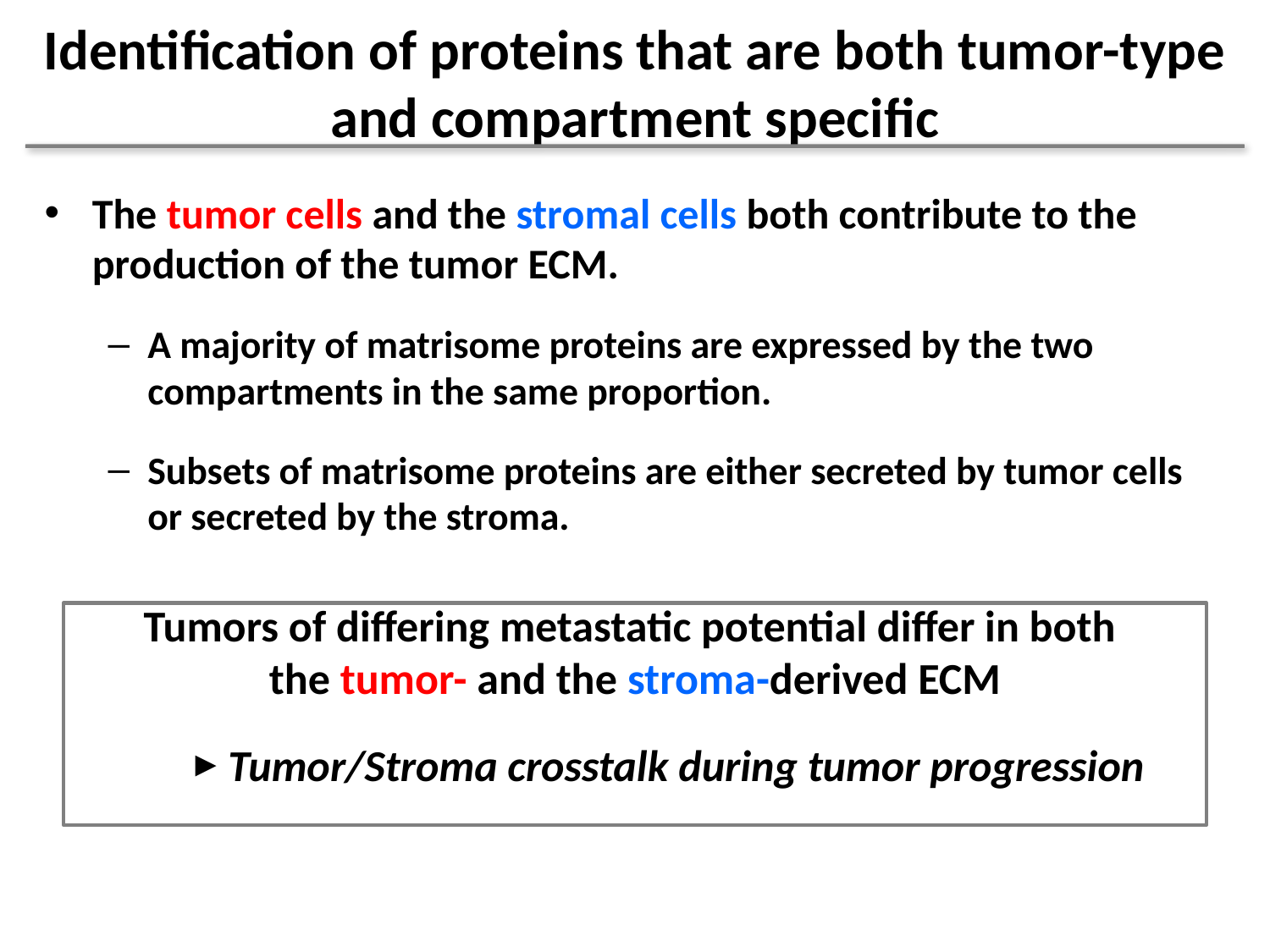

# Identification of proteins that are both tumor-type and compartment specific

The tumor cells and the stromal cells both contribute to the production of the tumor ECM.

A majority of matrisome proteins are expressed by the two compartments in the same proportion.

Subsets of matrisome proteins are either secreted by tumor cells or secreted by the stroma.

Tumors of differing metastatic potential differ in both
the tumor- and the stroma-derived ECM

Tumor/Stroma crosstalk during tumor progression